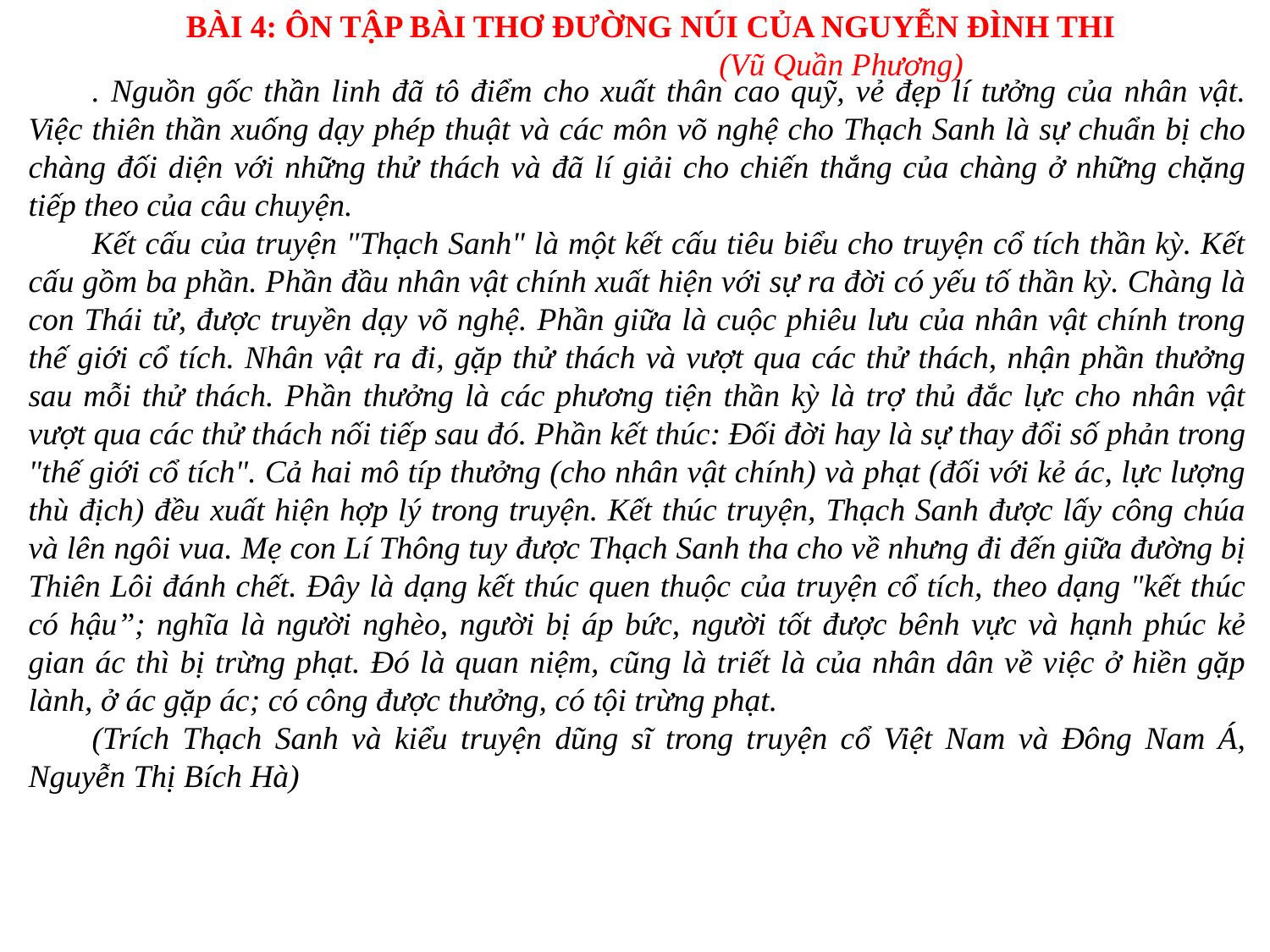

BÀI 4: ÔN TẬP BÀI THƠ ĐƯỜNG NÚI CỦA NGUYỄN ĐÌNH THI
			(Vũ Quần Phương)

. Nguồn gốc thần linh đã tô điểm cho xuất thân cao quỹ, vẻ đẹp lí tưởng của nhân vật. Việc thiên thần xuống dạy phép thuật và các môn võ nghệ cho Thạch Sanh là sự chuẩn bị cho chàng đối diện với những thử thách và đã lí giải cho chiến thắng của chàng ở những chặng tiếp theo của câu chuyện.
Kết cấu của truyện "Thạch Sanh" là một kết cấu tiêu biểu cho truyện cổ tích thần kỳ. Kết cấu gồm ba phần. Phần đầu nhân vật chính xuất hiện với sự ra đời có yếu tố thần kỳ. Chàng là con Thái tử, được truyền dạy võ nghệ. Phần giữa là cuộc phiêu lưu của nhân vật chính trong thế giới cổ tích. Nhân vật ra đi, gặp thử thách và vượt qua các thử thách, nhận phần thưởng sau mỗi thử thách. Phần thưởng là các phương tiện thần kỳ là trợ thủ đắc lực cho nhân vật vượt qua các thử thách nối tiếp sau đó. Phần kết thúc: Đối đời hay là sự thay đổi số phản trong "thế giới cổ tích". Cả hai mô típ thưởng (cho nhân vật chính) và phạt (đối với kẻ ác, lực lượng thù địch) đều xuất hiện hợp lý trong truyện. Kết thúc truyện, Thạch Sanh được lấy công chúa và lên ngôi vua. Mẹ con Lí Thông tuy được Thạch Sanh tha cho về nhưng đi đến giữa đường bị Thiên Lôi đánh chết. Đây là dạng kết thúc quen thuộc của truyện cổ tích, theo dạng "kết thúc có hậu”; nghĩa là người nghèo, người bị áp bức, người tốt được bênh vực và hạnh phúc kẻ gian ác thì bị trừng phạt. Đó là quan niệm, cũng là triết là của nhân dân về việc ở hiền gặp lành, ở ác gặp ác; có công được thưởng, có tội trừng phạt.
(Trích Thạch Sanh và kiểu truyện dũng sĩ trong truyện cổ Việt Nam và Đông Nam Á, Nguyễn Thị Bích Hà)